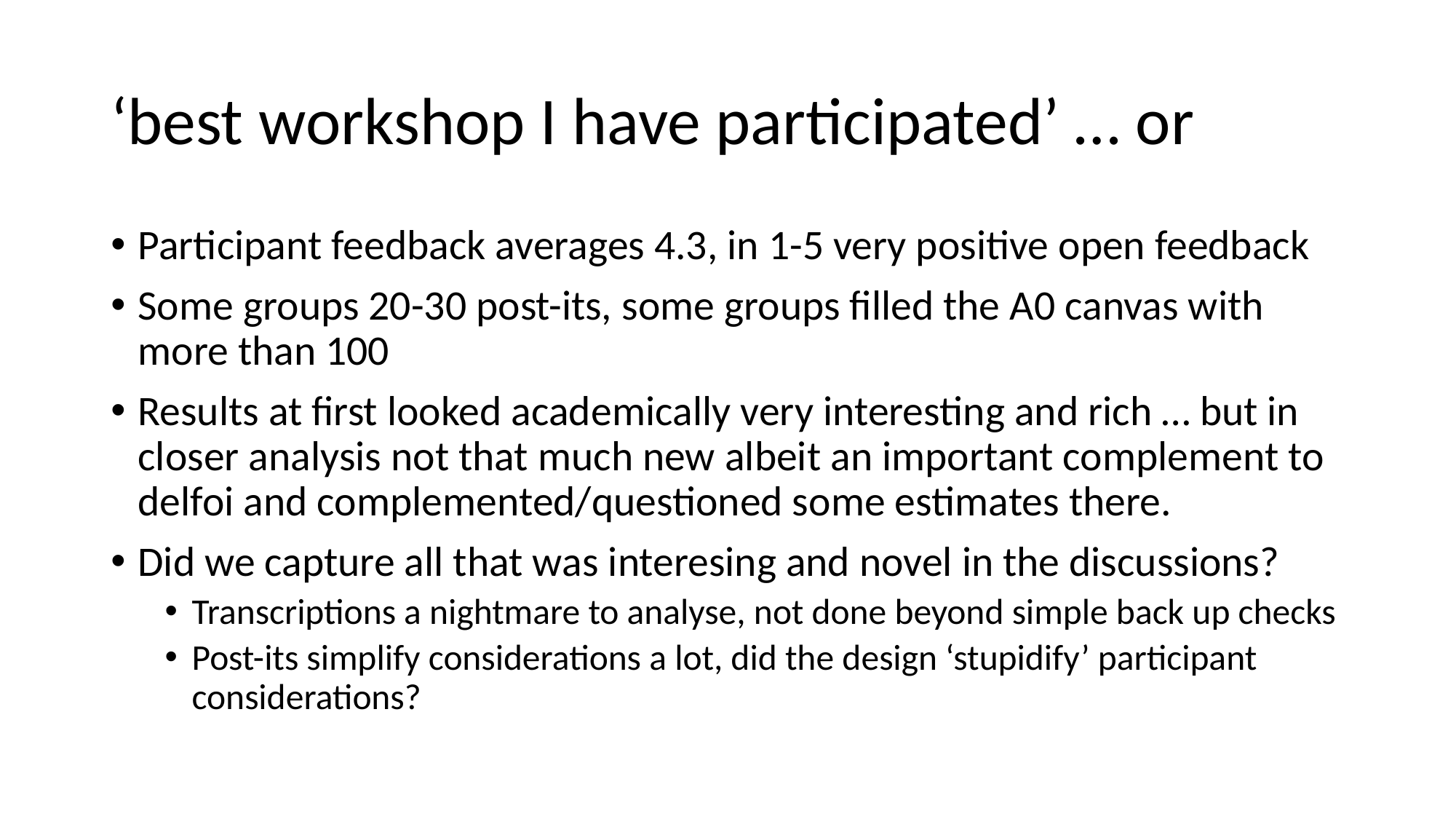

# ‘best workshop I have participated’ … or
Participant feedback averages 4.3, in 1-5 very positive open feedback
Some groups 20-30 post-its, some groups filled the A0 canvas with more than 100
Results at first looked academically very interesting and rich … but in closer analysis not that much new albeit an important complement to delfoi and complemented/questioned some estimates there.
Did we capture all that was interesing and novel in the discussions?
Transcriptions a nightmare to analyse, not done beyond simple back up checks
Post-its simplify considerations a lot, did the design ‘stupidify’ participant considerations?